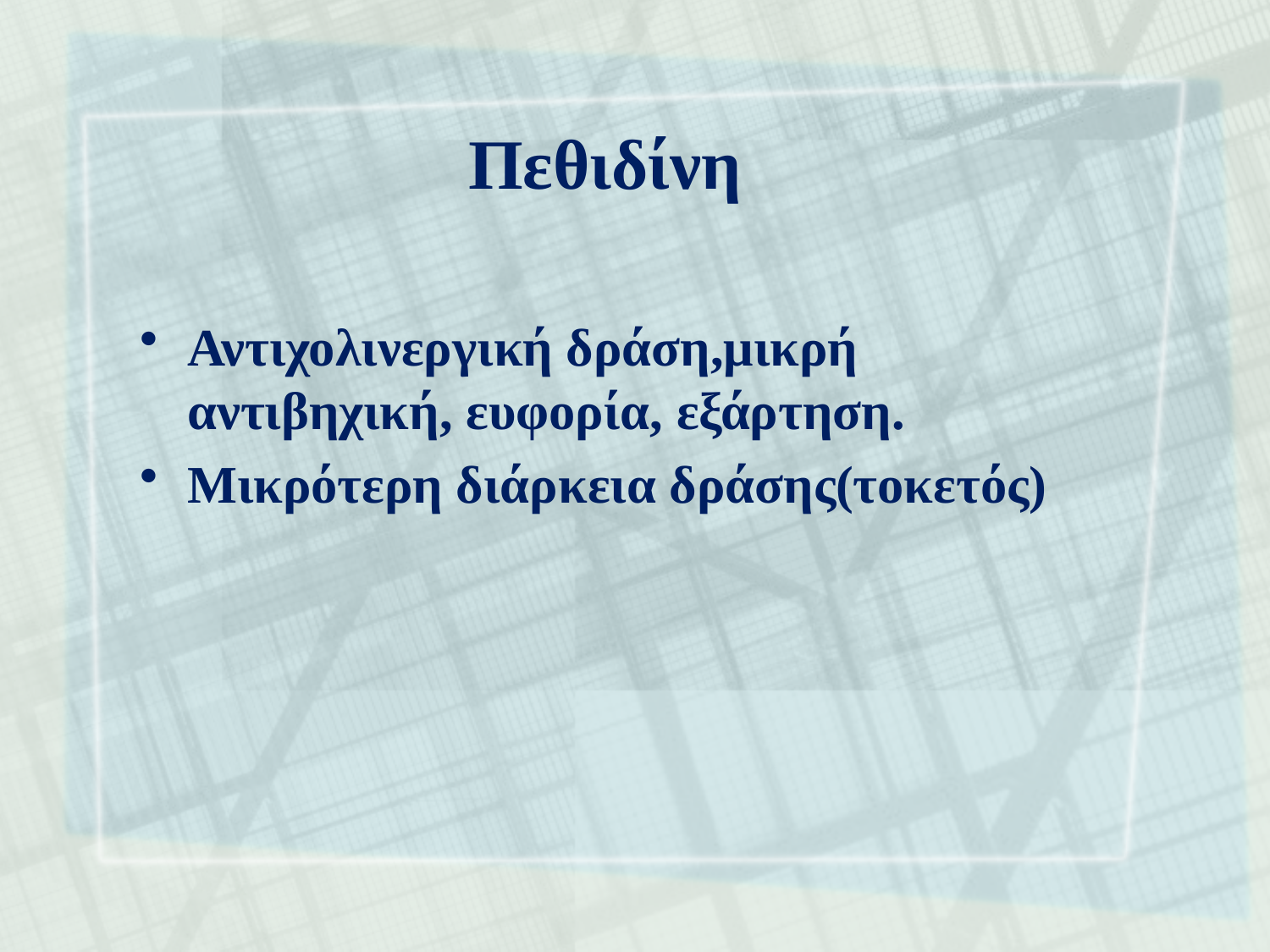

# Πεθιδίνη
Αντιχολινεργική δράση,μικρή αντιβηχική, ευφορία, εξάρτηση.
Μικρότερη διάρκεια δράσης(τοκετός)